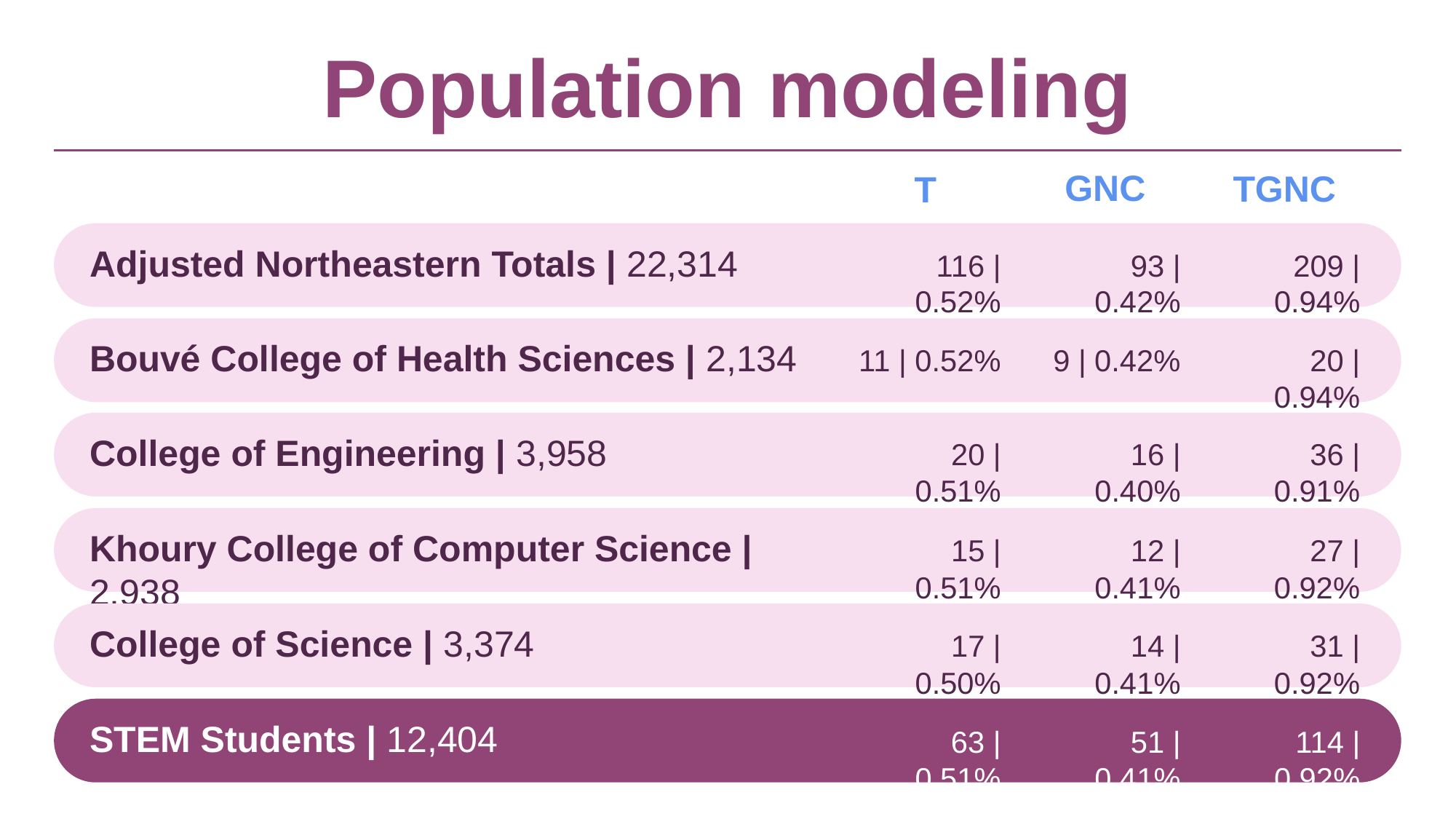

Population modeling
GNC
TGNC
T

Adjusted Northeastern Totals | 22,314
 116 | 0.52%
 93 | 0.42%
 209 | 0.94%

Bouvé College of Health Sciences | 2,134​
 11 | 0.52%
 9 | 0.42%
 20 | 0.94%

College of Engineering | 3,958
 20 | 0.51%
 16 | 0.40%
 36 | 0.91%

Khoury College of Computer Science | 2,938
 15 | 0.51%
 12 | 0.41%
 27 | 0.92%

College of Science | 3,374
 17 | 0.50%
 14 | 0.41%
 31 | 0.92%

STEM Students | 12,404
 63 | 0.51%
 51 | 0.41%
 114 | 0.92%